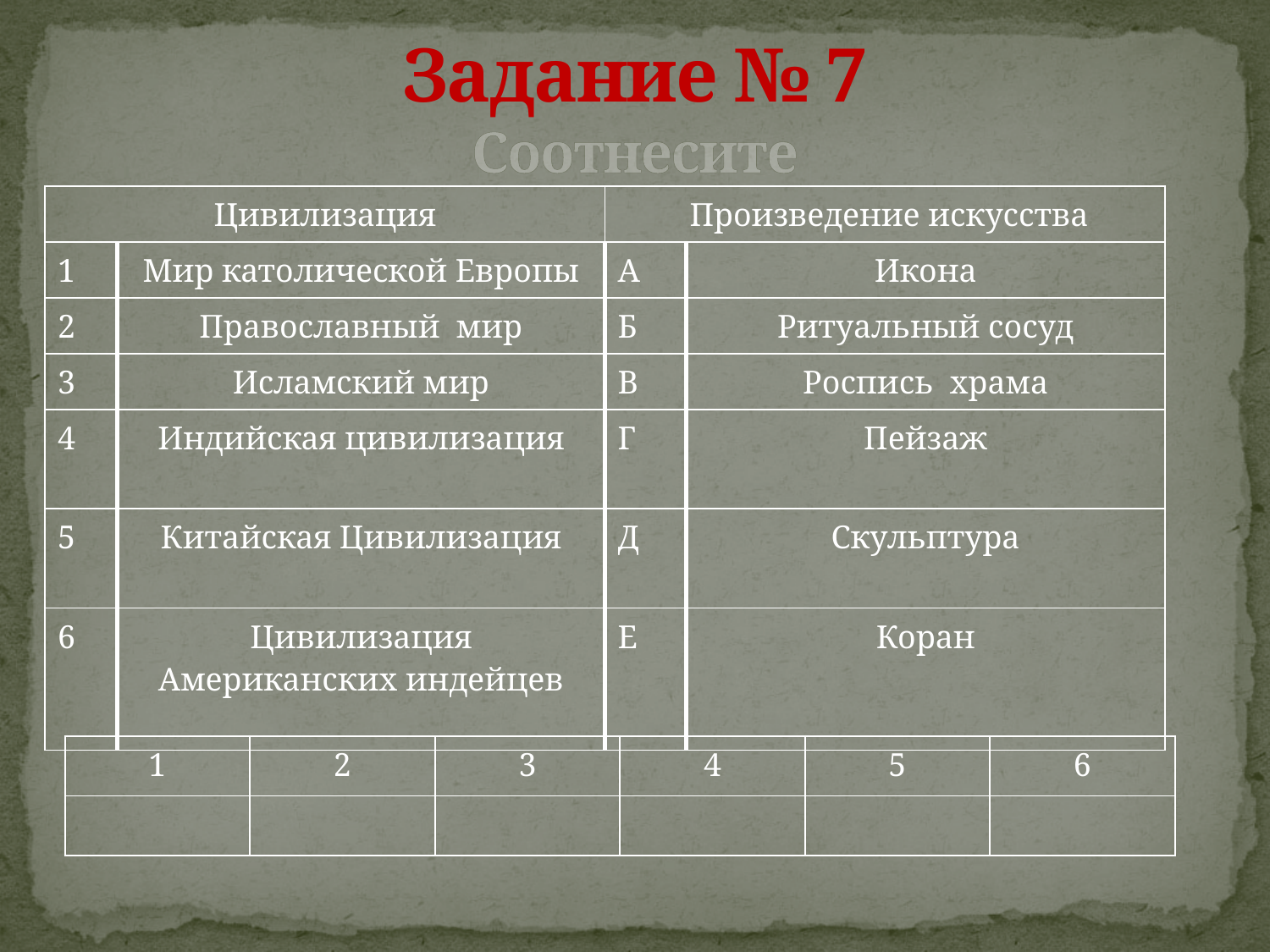

# Задание № 7 Соотнесите
| Цивилизация |  | Произведение искусства |  |
| --- | --- | --- | --- |
| 1 | Мир католической Европы | А | Икона |
| 2 | Православный мир | Б | Ритуальный сосуд |
| 3 | Исламский мир | В | Роспись храма |
| 4 | Индийская цивилизация | Г | Пейзаж |
| 5 | Китайская Цивилизация | Д | Скульптура |
| 6 | Цивилизация Американских индейцев | Е | Коран |
| 1 | 2 | 3 | 4 | 5 | 6 |
| --- | --- | --- | --- | --- | --- |
|  |  |  |  |  |  |